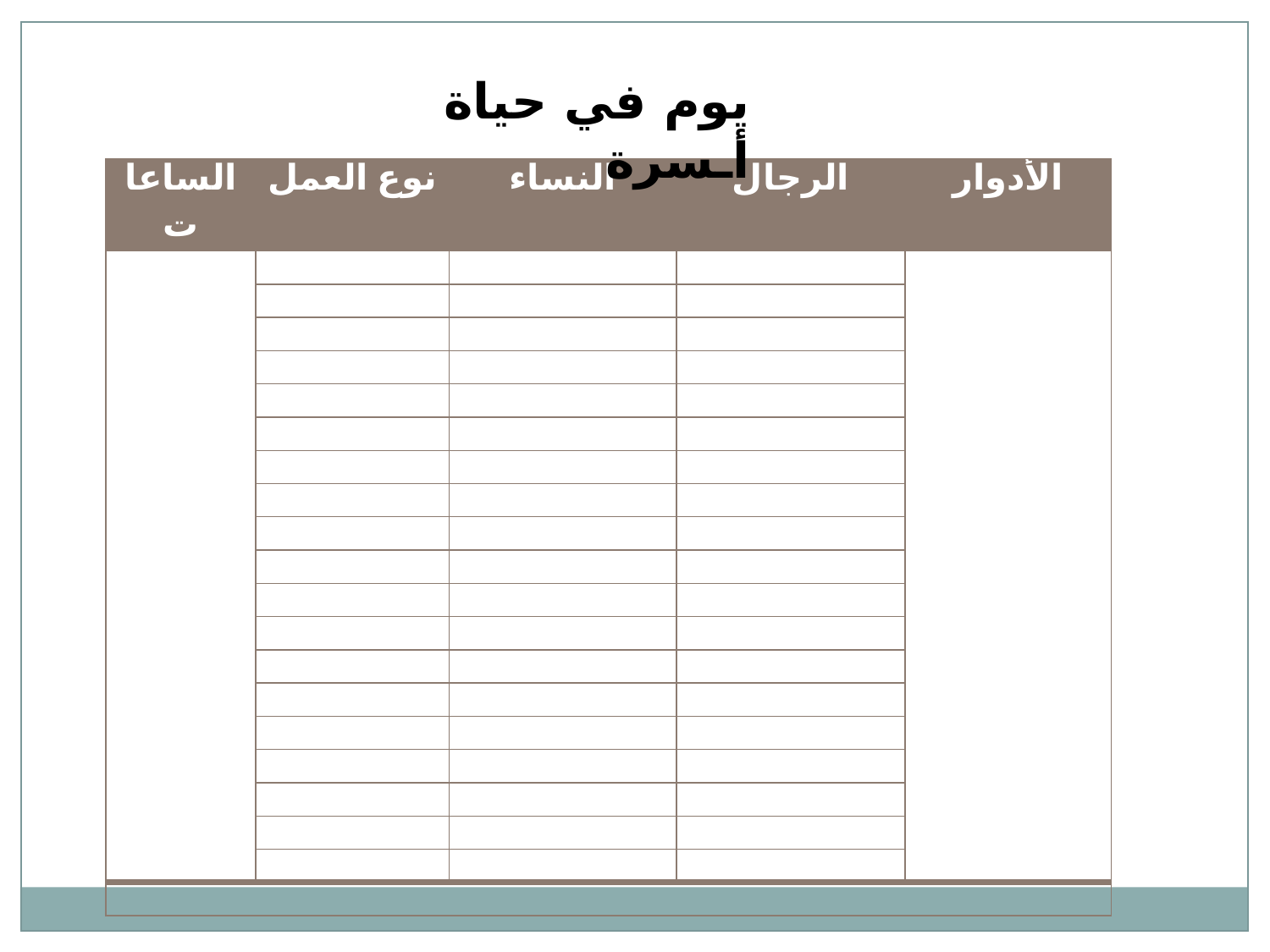

يوم في حياة أـسرة
| الساعات | نوع العمل | النساء | الرجال | الأدوار |
| --- | --- | --- | --- | --- |
|  |  |  |  |  |
|  |  |  |  |  |
|  |  |  |  |  |
|  |  |  |  |  |
|  |  |  |  |  |
|  |  |  |  |  |
|  |  |  |  |  |
|  |  |  |  |  |
|  |  |  |  |  |
|  |  |  |  |  |
|  |  |  |  |  |
|  |  |  |  |  |
|  |  |  |  |  |
|  |  |  |  |  |
|  |  |  |  |  |
|  |  |  |  |  |
|  |  |  |  |  |
|  |  |  |  |  |
|  |  |  |  |  |
|  |  |  |  |  |